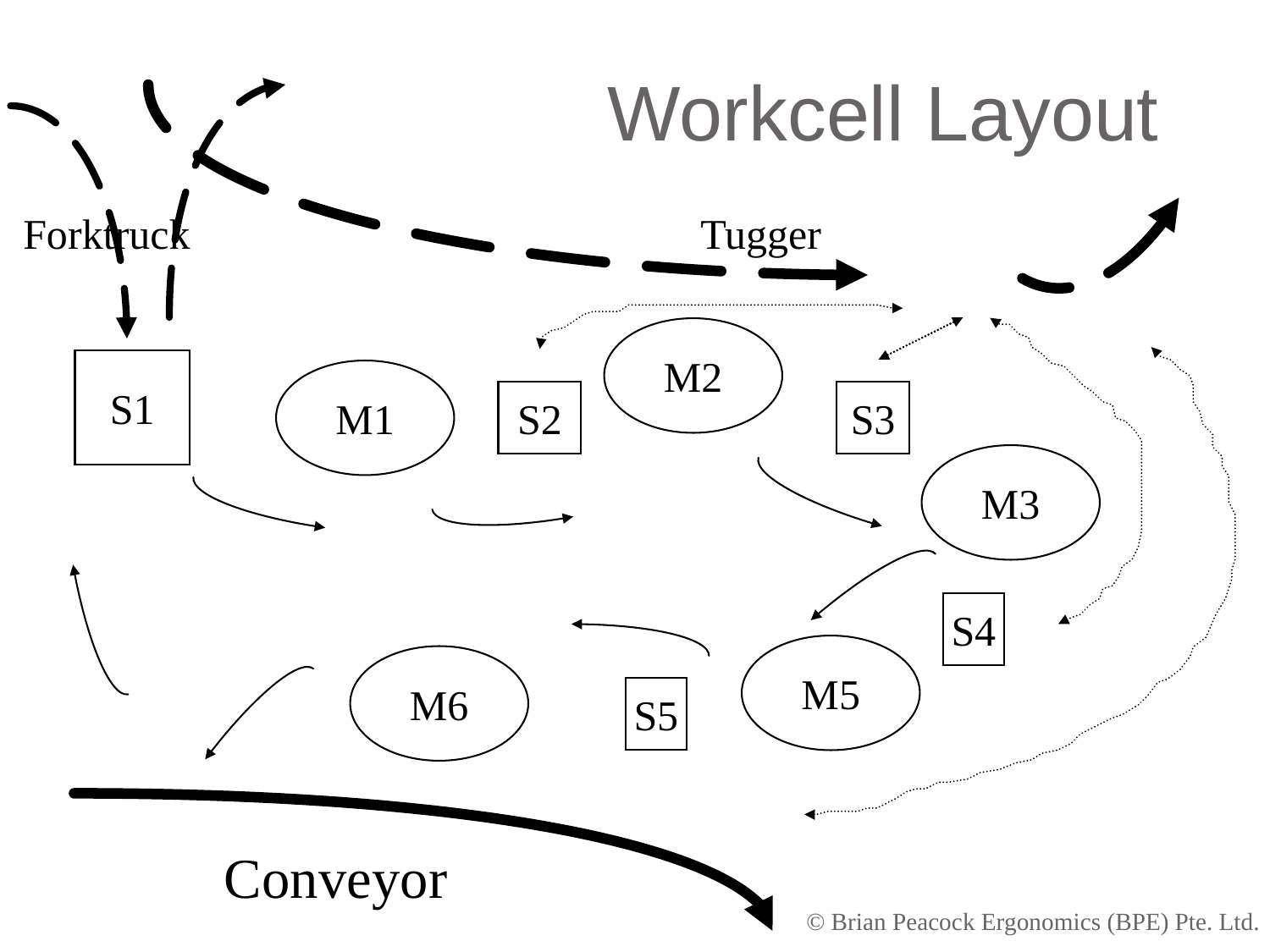

# Workcell Layout

Forktruck
Tugger

M2

S1
M1
S2
S3
M3

S4

M5
M6
S5

Conveyor
© Brian Peacock Ergonomics (BPE) Pte. Ltd.